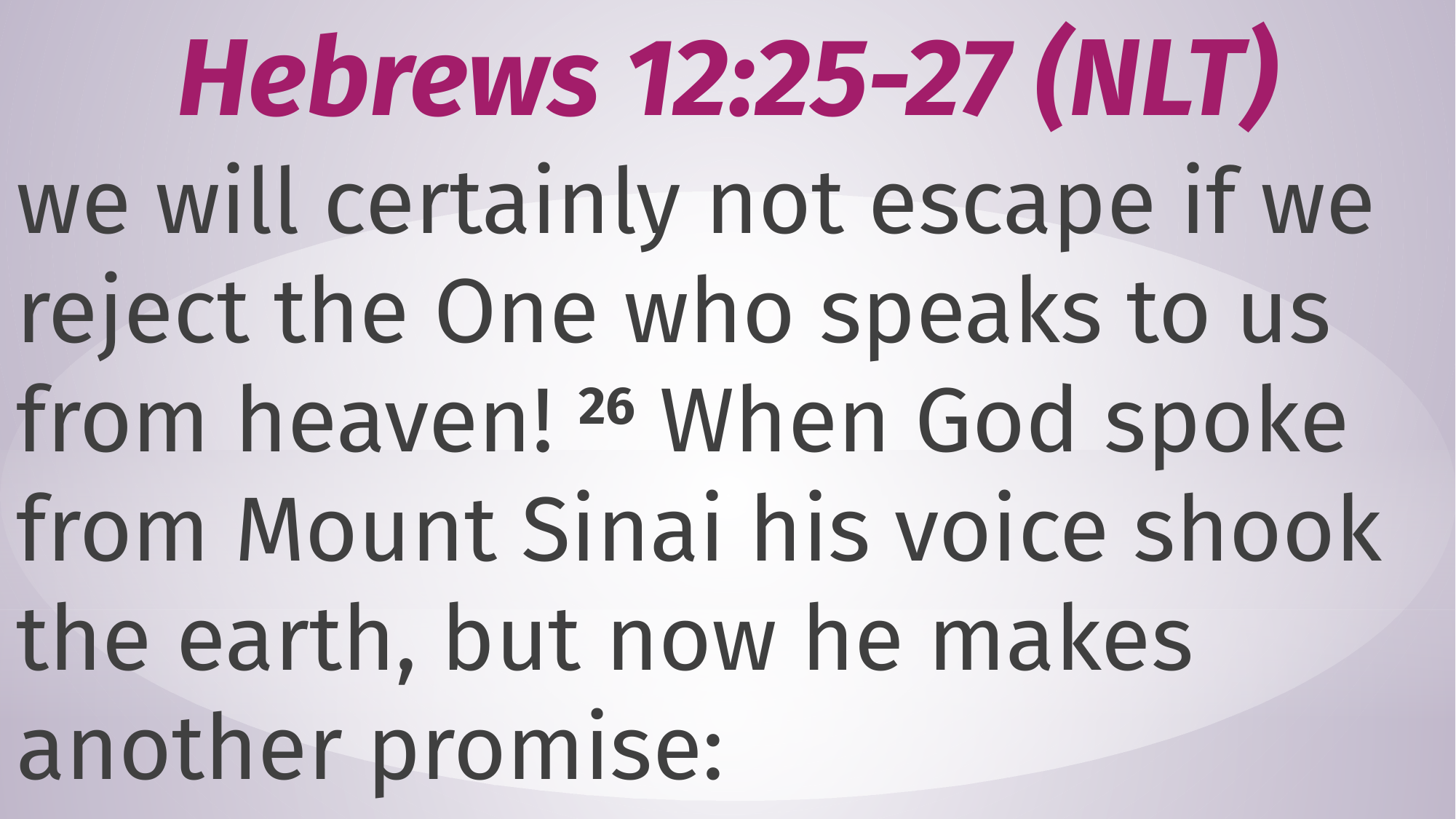

# Hebrews 12:25-27 (NLT)
we will certainly not escape if we reject the One who speaks to us from heaven! 26 When God spoke from Mount Sinai his voice shook the earth, but now he makes another promise: